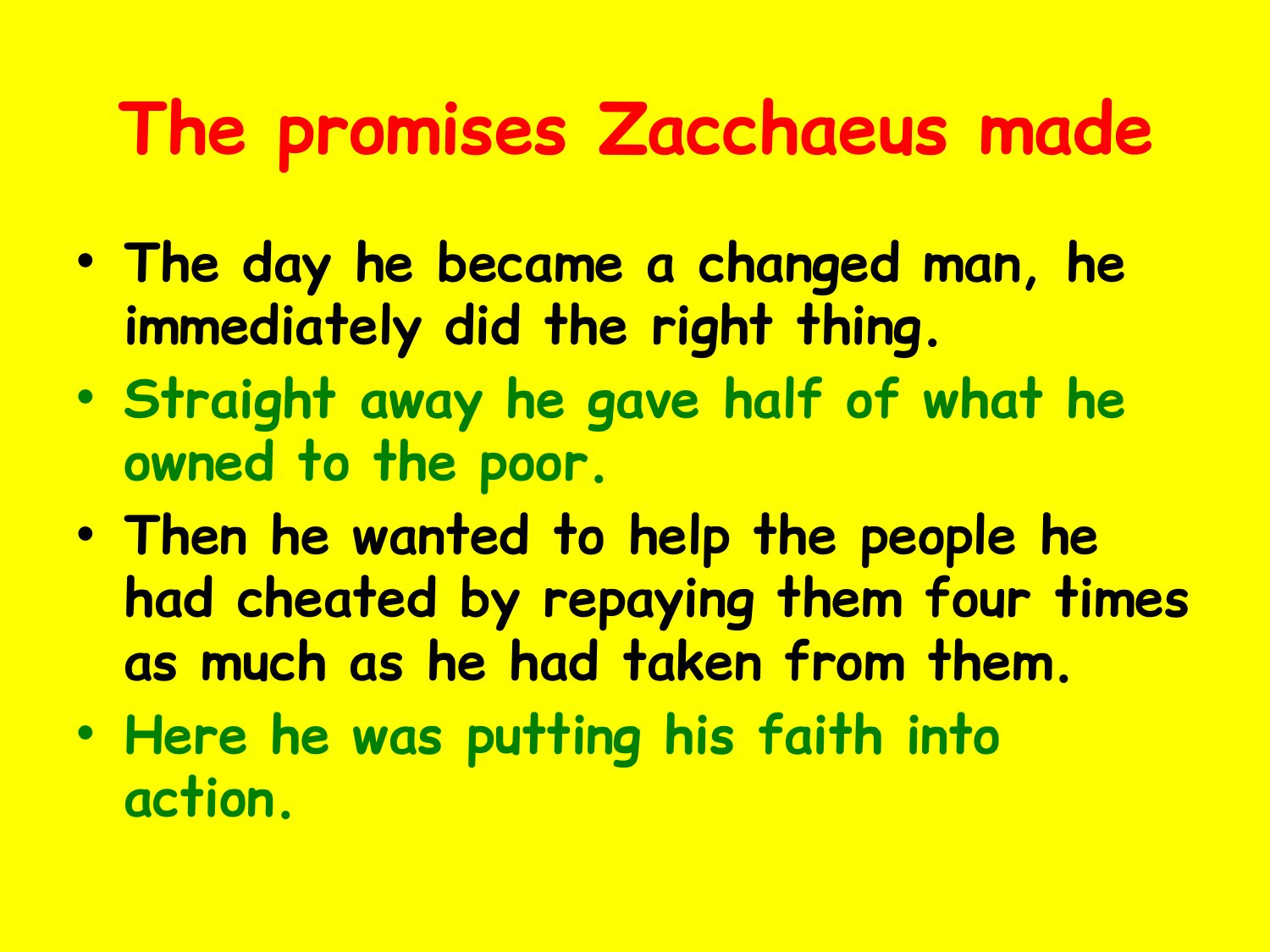

# The promises Zacchaeus made
The day he became a changed man, he immediately did the right thing.
Straight away he gave half of what he owned to the poor.
Then he wanted to help the people he had cheated by repaying them four times as much as he had taken from them.
Here he was putting his faith into action.